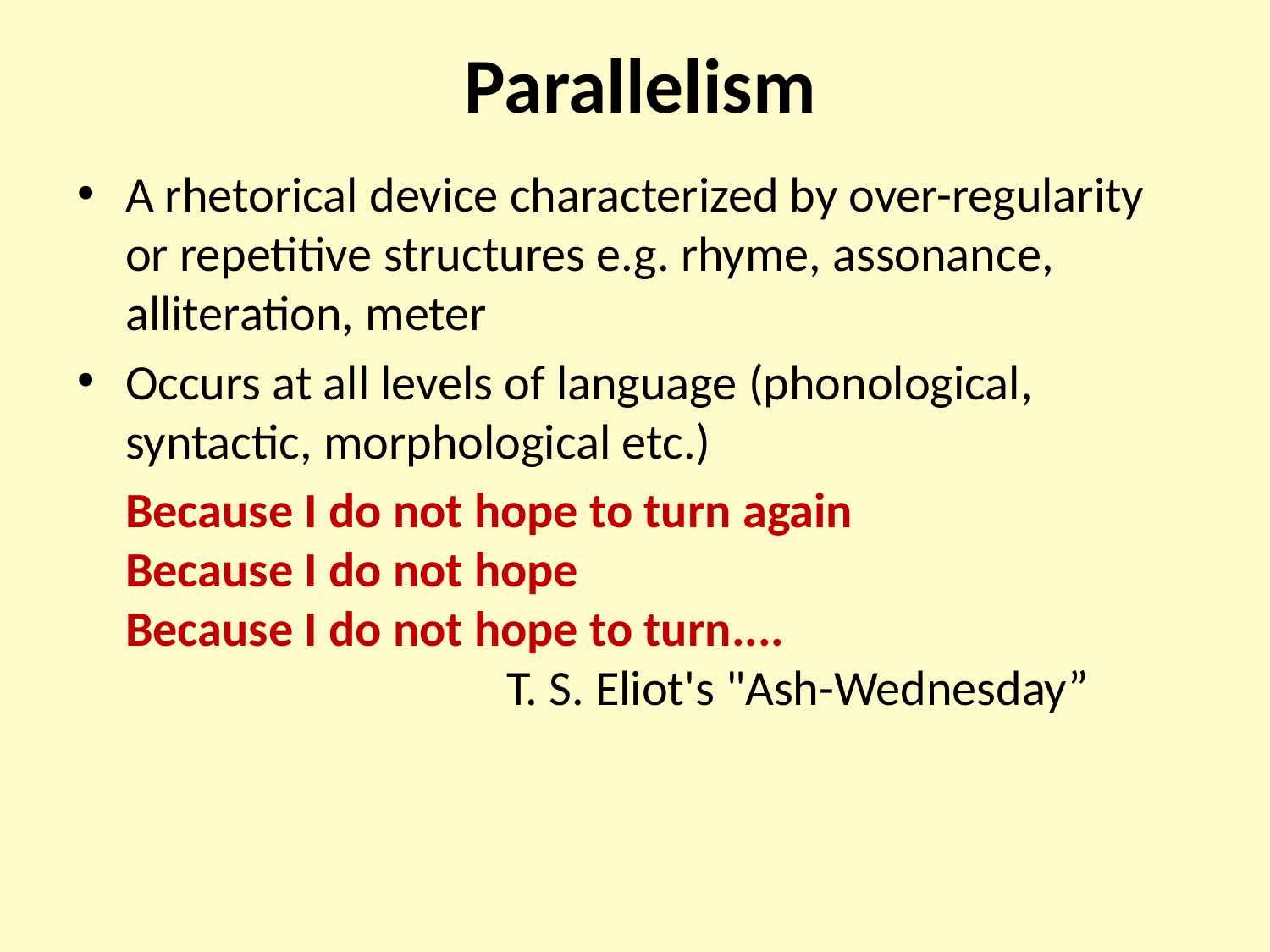

# Parallelism
A rhetorical device characterized by over-regularity or repetitive structures e.g. rhyme, assonance, alliteration, meter
Occurs at all levels of language (phonological, syntactic, morphological etc.)
	Because I do not hope to turn again
Because I do not hope
Because I do not hope to turn....
			T. S. Eliot's "Ash-Wednesday”